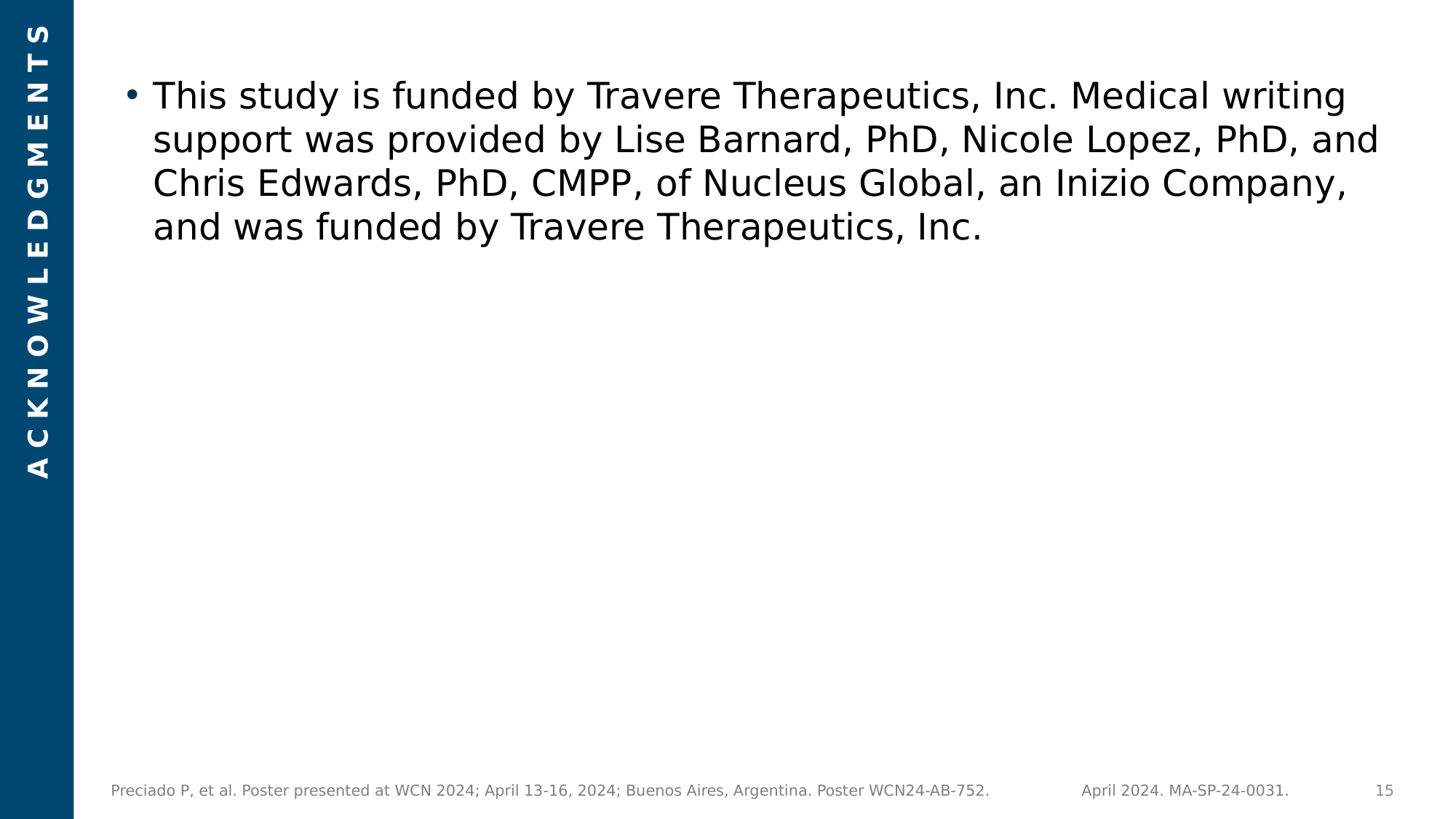

This study is funded by Travere Therapeutics, Inc. Medical writing support was provided by Lise Barnard, PhD, Nicole Lopez, PhD, and Chris Edwards, PhD, CMPP, of Nucleus Global, an Inizio Company, and was funded by Travere Therapeutics, Inc.
Preciado P, et al. Poster presented at WCN 2024; April 13-16, 2024; Buenos Aires, Argentina. Poster WCN24-AB-752.
15
April 2024. MA-SP-24-0031.